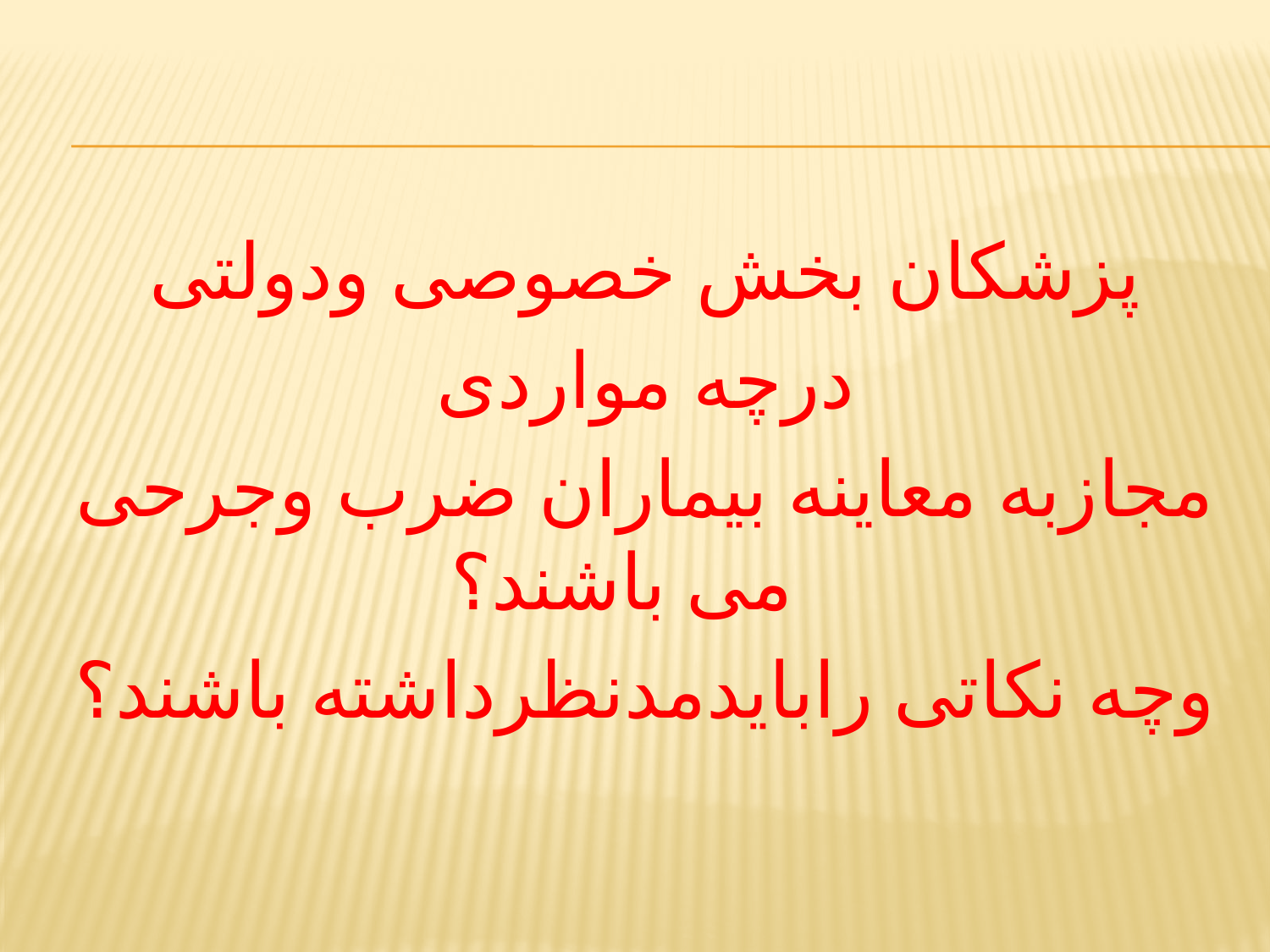

#
پزشکان بخش خصوصی ودولتی
درچه مواردی
مجازبه معاینه بیماران ضرب وجرحی می باشند؟
وچه نکاتی رابایدمدنظرداشته باشند؟